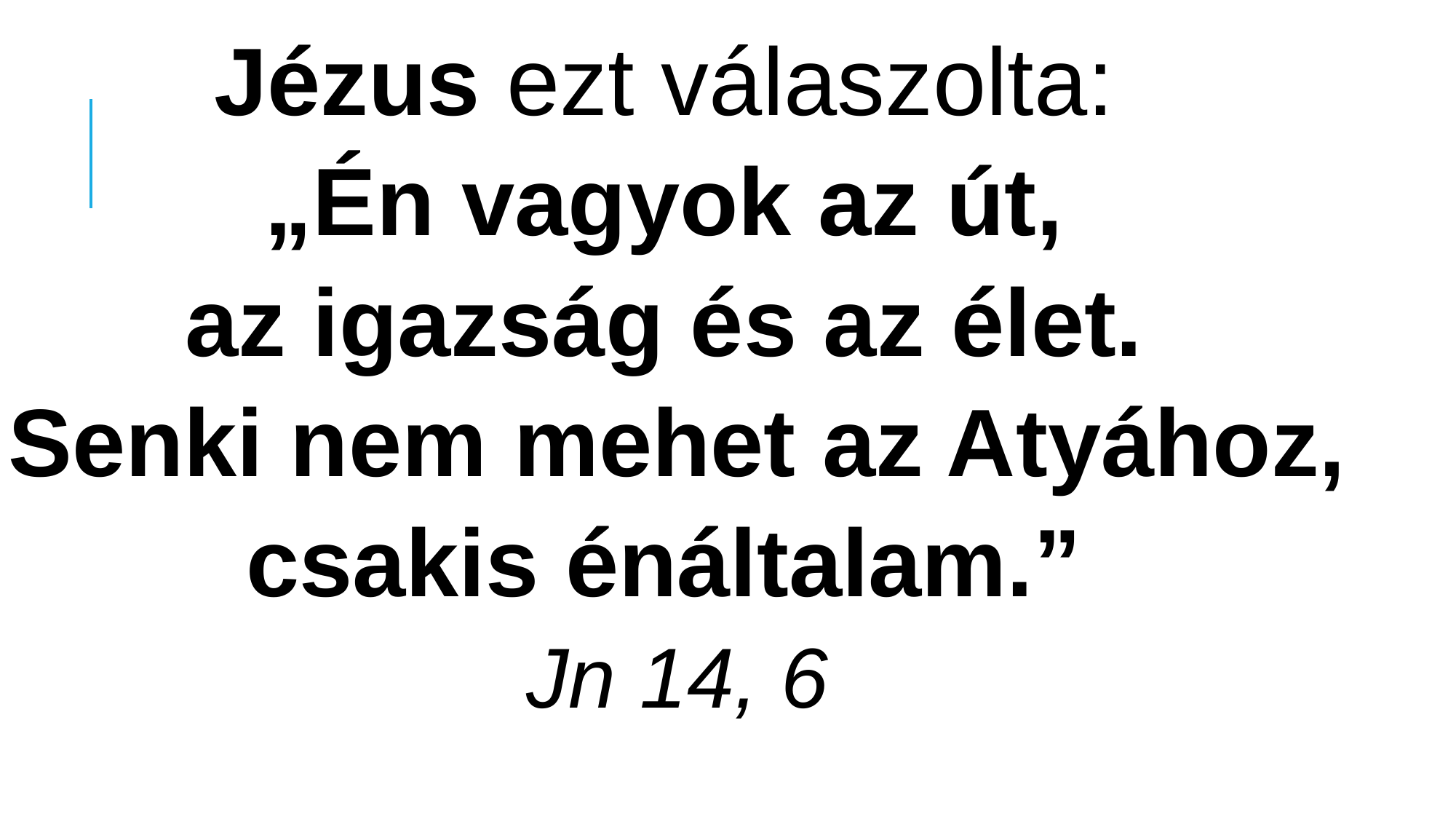

Jézus ezt válaszolta:
„Én vagyok az út,
az igazság és az élet.
Senki nem mehet az Atyához,
csakis énáltalam.”
Jn 14, 6